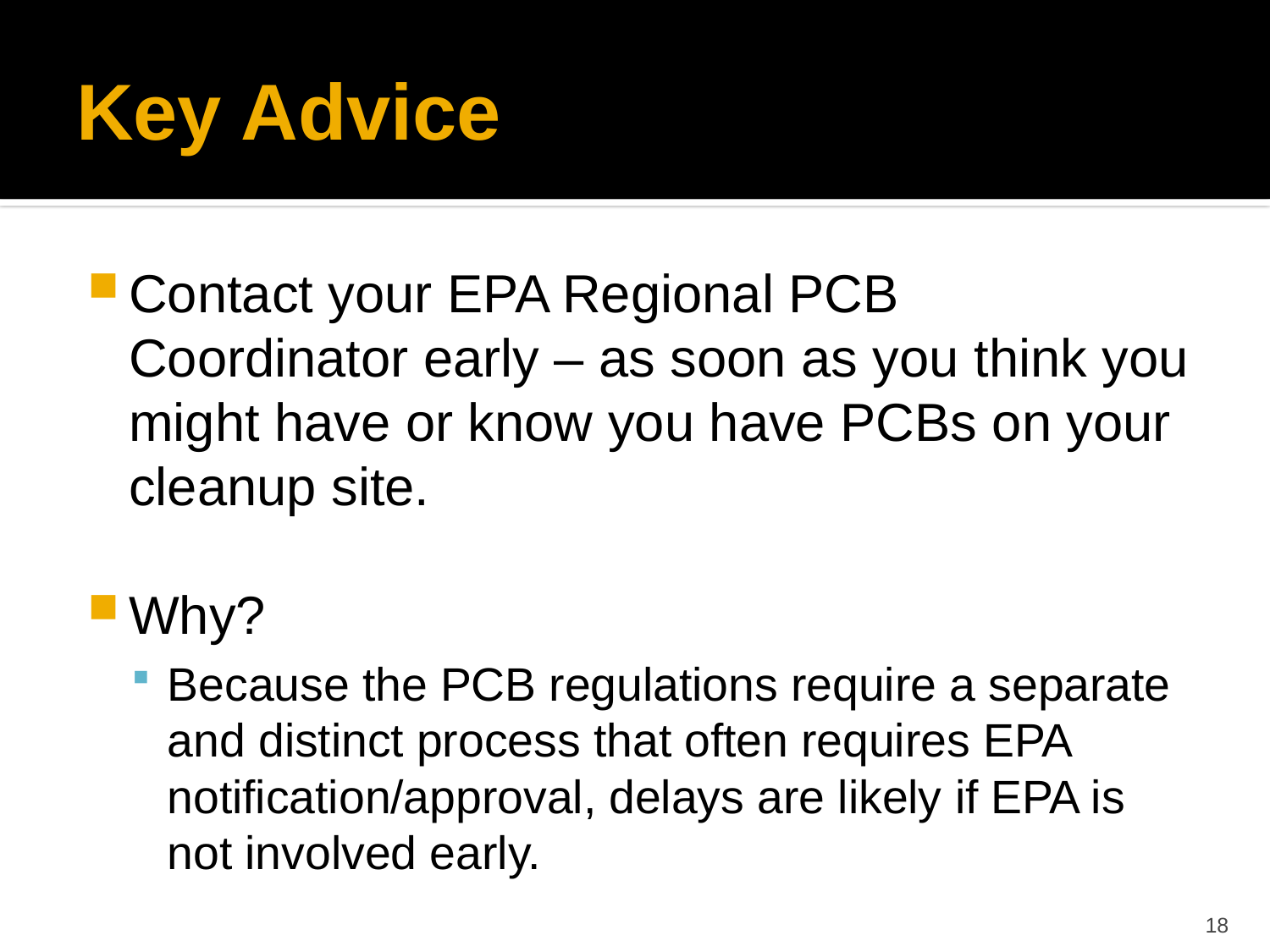

# Key Advice
Contact your EPA Regional PCB Coordinator early – as soon as you think you might have or know you have PCBs on your cleanup site.

Why?
Because the PCB regulations require a separate and distinct process that often requires EPA notification/approval, delays are likely if EPA is not involved early.
18